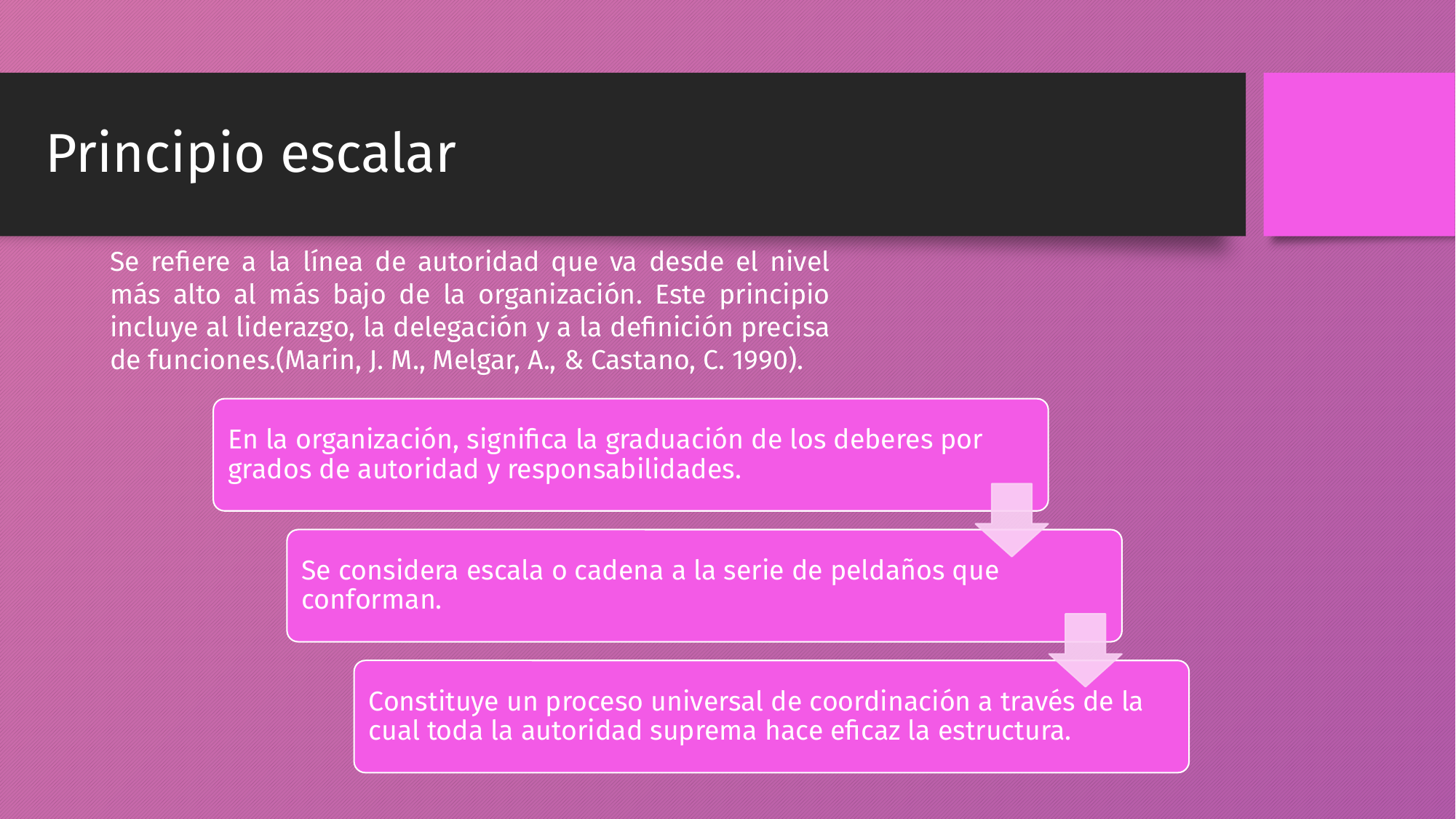

# Principio escalar
Se refiere a la línea de autoridad que va desde el nivel más alto al más bajo de la organización. Este principio incluye al liderazgo, la delegación y a la definición precisa de funciones.(Marin, J. M., Melgar, A., & Castano, C. 1990).
En la organización, significa la graduación de los deberes por grados de autoridad y responsabilidades.
Se considera escala o cadena a la serie de peldaños que conforman.
Constituye un proceso universal de coordinación a través de la cual toda la autoridad suprema hace eficaz la estructura.